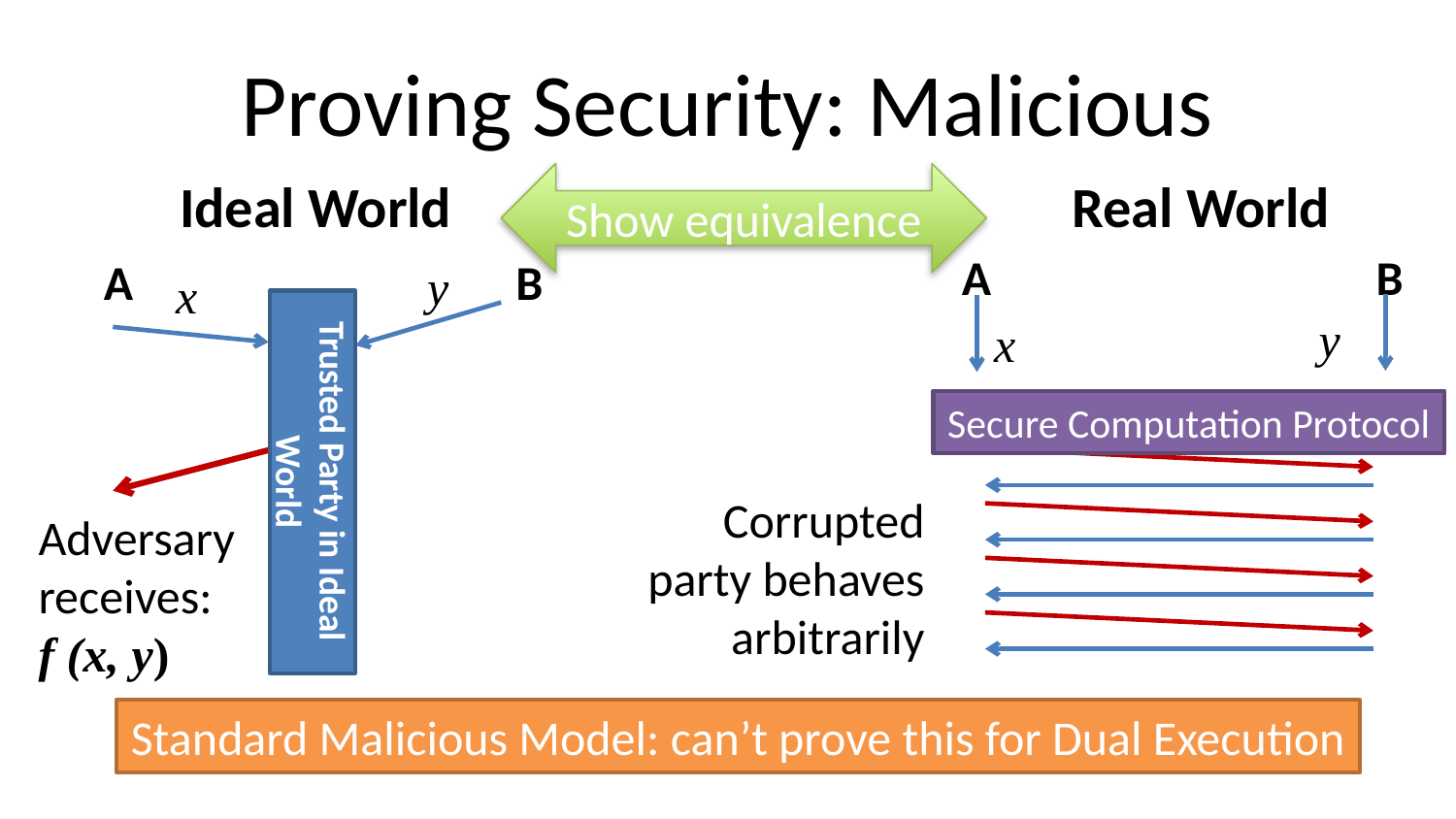

# Proving Security: Malicious
Show equivalence
Ideal World
Real World
A
B
A
B
y
x
Trusted Party in Ideal World
y
x
Secure Computation Protocol
Corrupted party behaves arbitrarily
Adversary receives:
f (x, y)
Standard Malicious Model: can’t prove this for Dual Execution